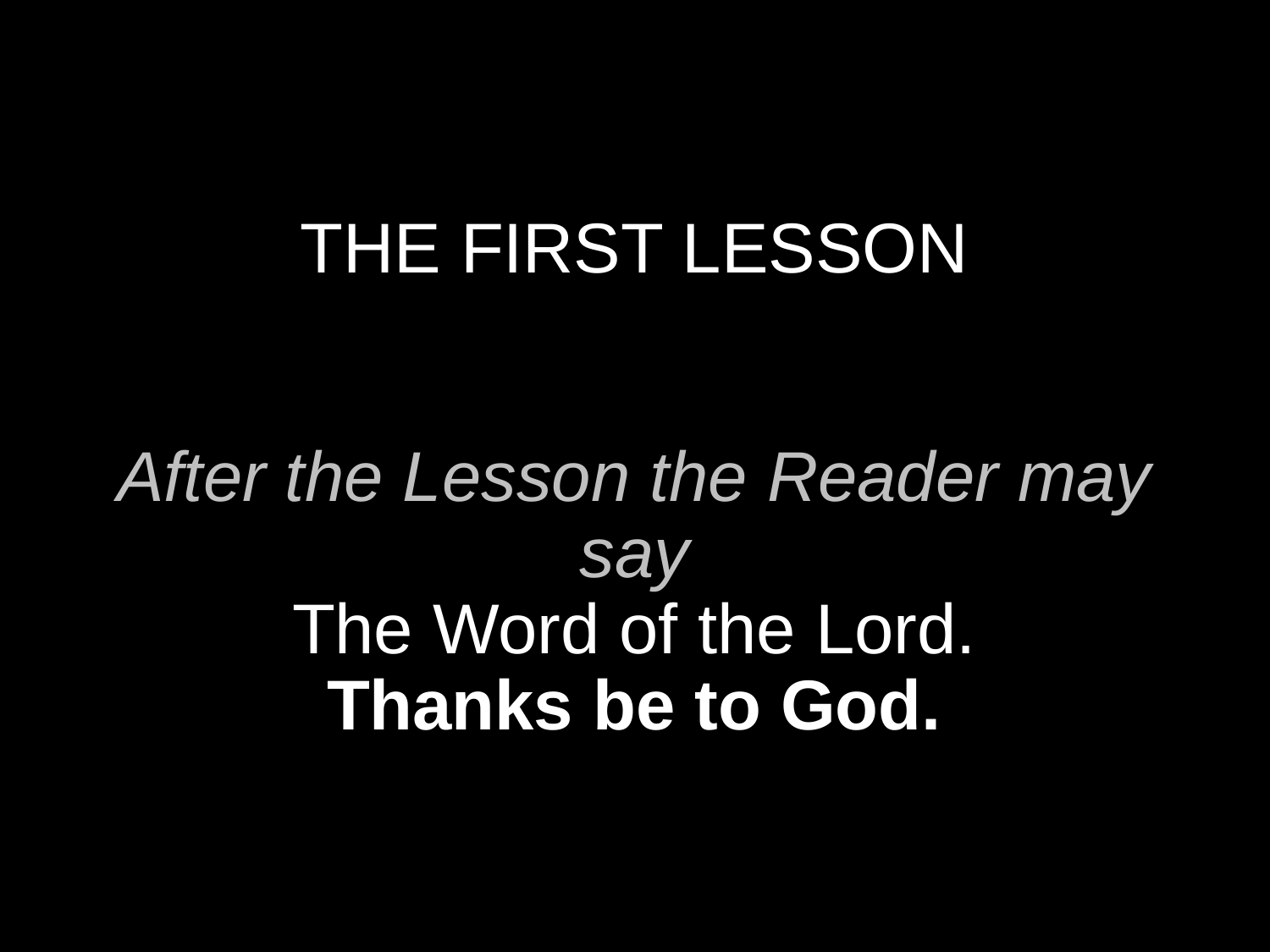

# THE FIRST LESSON After the Lesson the Reader may say The Word of the Lord. Thanks be to God.